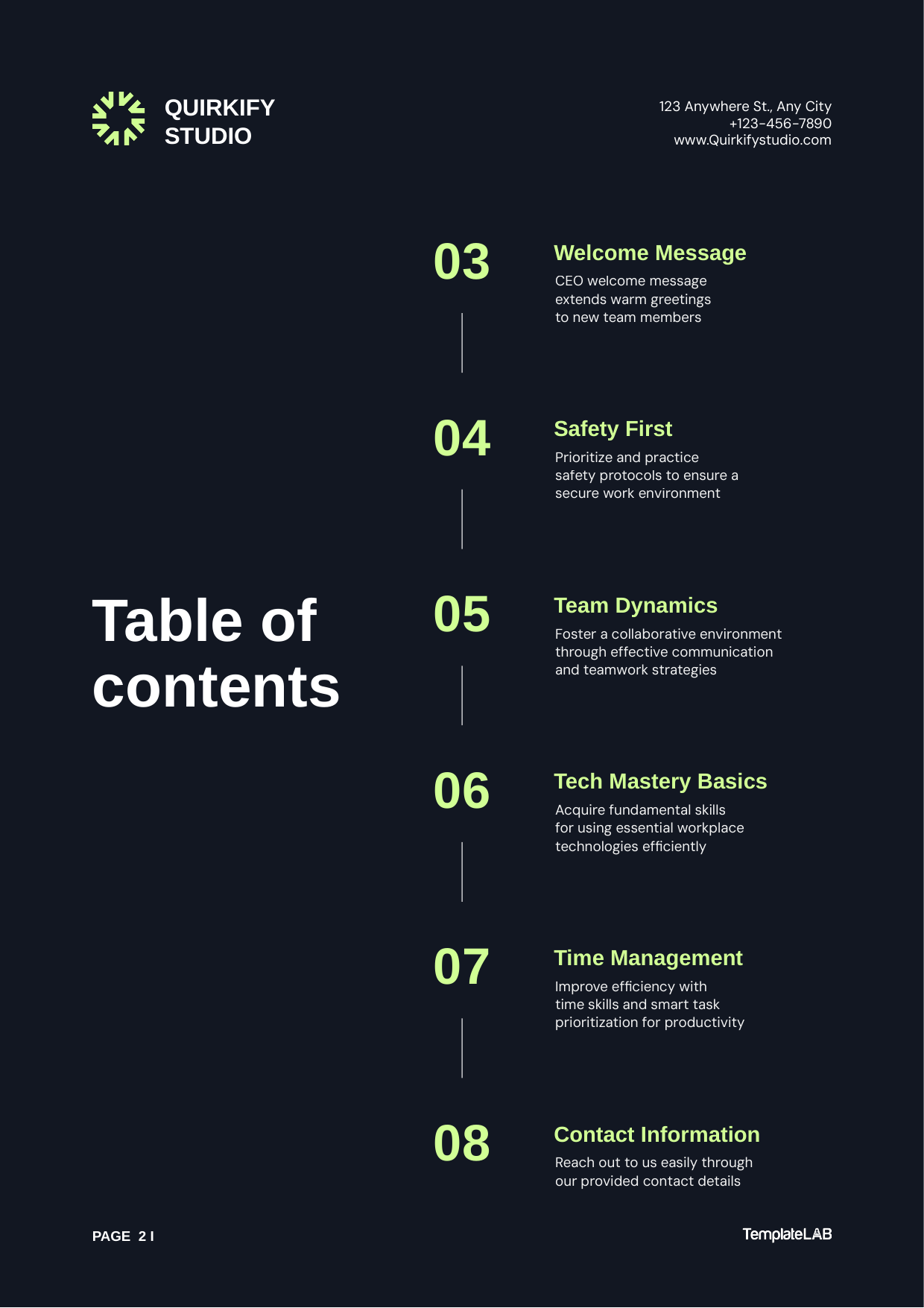

QUIRKIFY
STUDIO
123 Anywhere St., Any City
+123-456-7890
www.Quirkifystudio.com
03
Welcome Message
CEO welcome message extends warm greetings to new team members

04
Safety First
Prioritize and practice safety protocols to ensure a secure work environment

05
Team Dynamics
Foster a collaborative environment through effective communication
and teamwork strategies

06
Tech Mastery Basics
Acquire fundamental skills
for using essential workplace technologies efficiently

07
Time Management
Improve efficiency with
time skills and smart task prioritization for productivity

08
Contact Information
Reach out to us easily through our provided contact details
Table of contents
PAGE  2 I